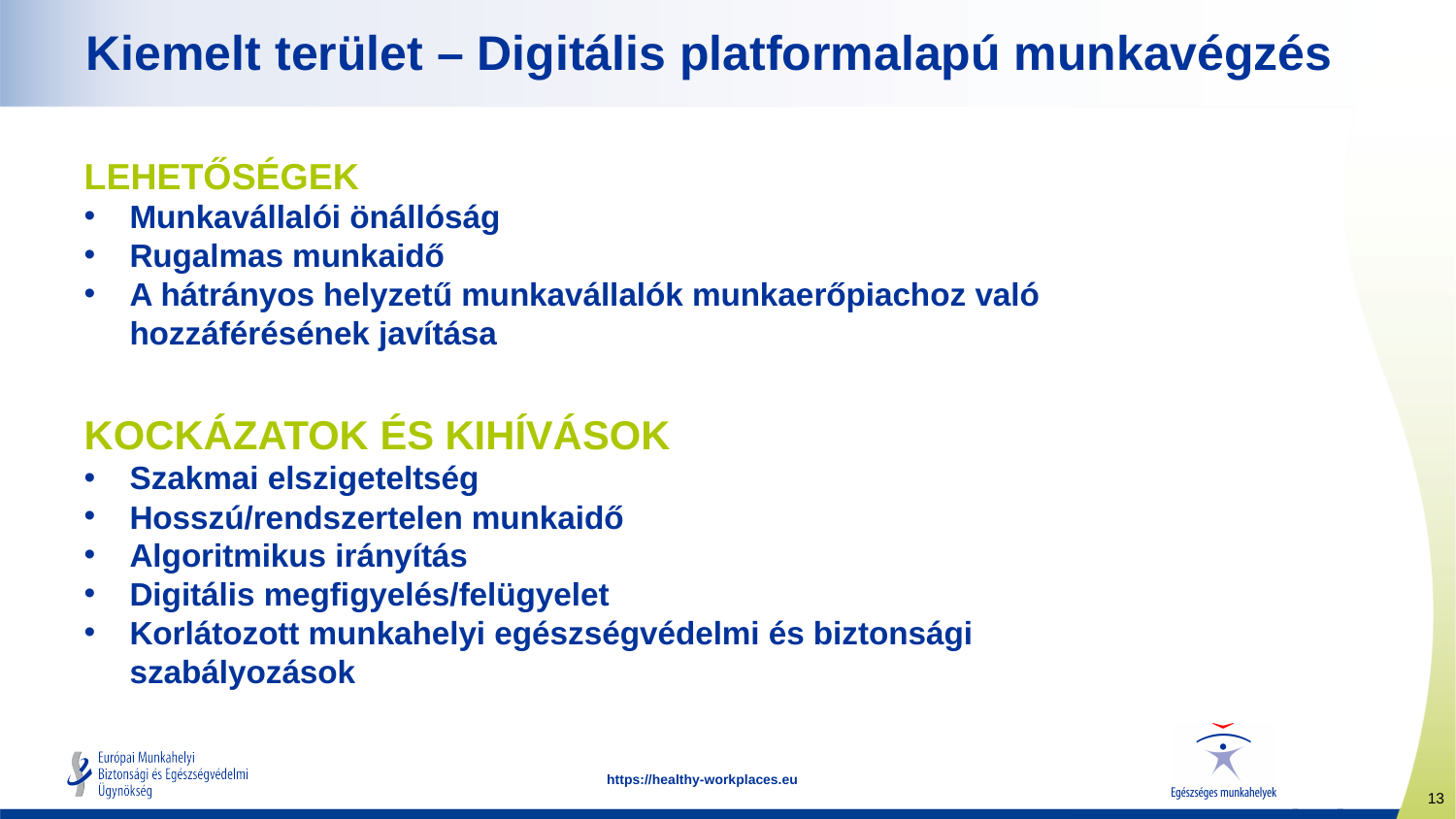

# Kiemelt terület – Digitális platformalapú munkavégzés
LEHETŐSÉGEK
Munkavállalói önállóság
Rugalmas munkaidő
A hátrányos helyzetű munkavállalók munkaerőpiachoz való hozzáférésének javítása

KOCKÁZATOK ÉS KIHÍVÁSOK
Szakmai elszigeteltség
Hosszú/rendszertelen munkaidő
Algoritmikus irányítás
Digitális megfigyelés/felügyelet
Korlátozott munkahelyi egészségvédelmi és biztonsági szabályozások